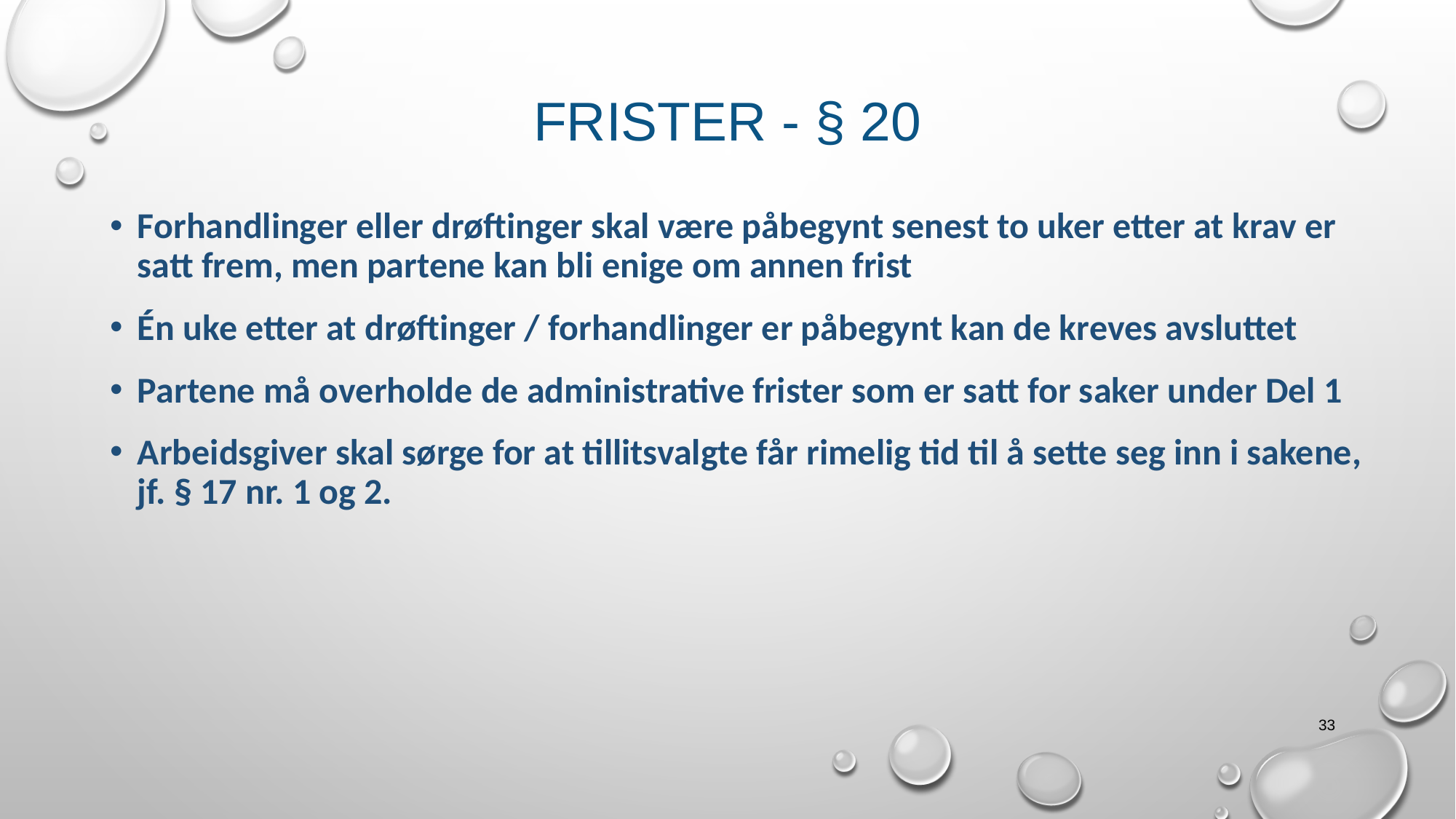

# Frister - § 20
Forhandlinger eller drøftinger skal være påbegynt senest to uker etter at krav er satt frem, men partene kan bli enige om annen frist
Én uke etter at drøftinger / forhandlinger er påbegynt kan de kreves avsluttet
Partene må overholde de administrative frister som er satt for saker under Del 1
Arbeidsgiver skal sørge for at tillitsvalgte får rimelig tid til å sette seg inn i sakene, jf. § 17 nr. 1 og 2.
33